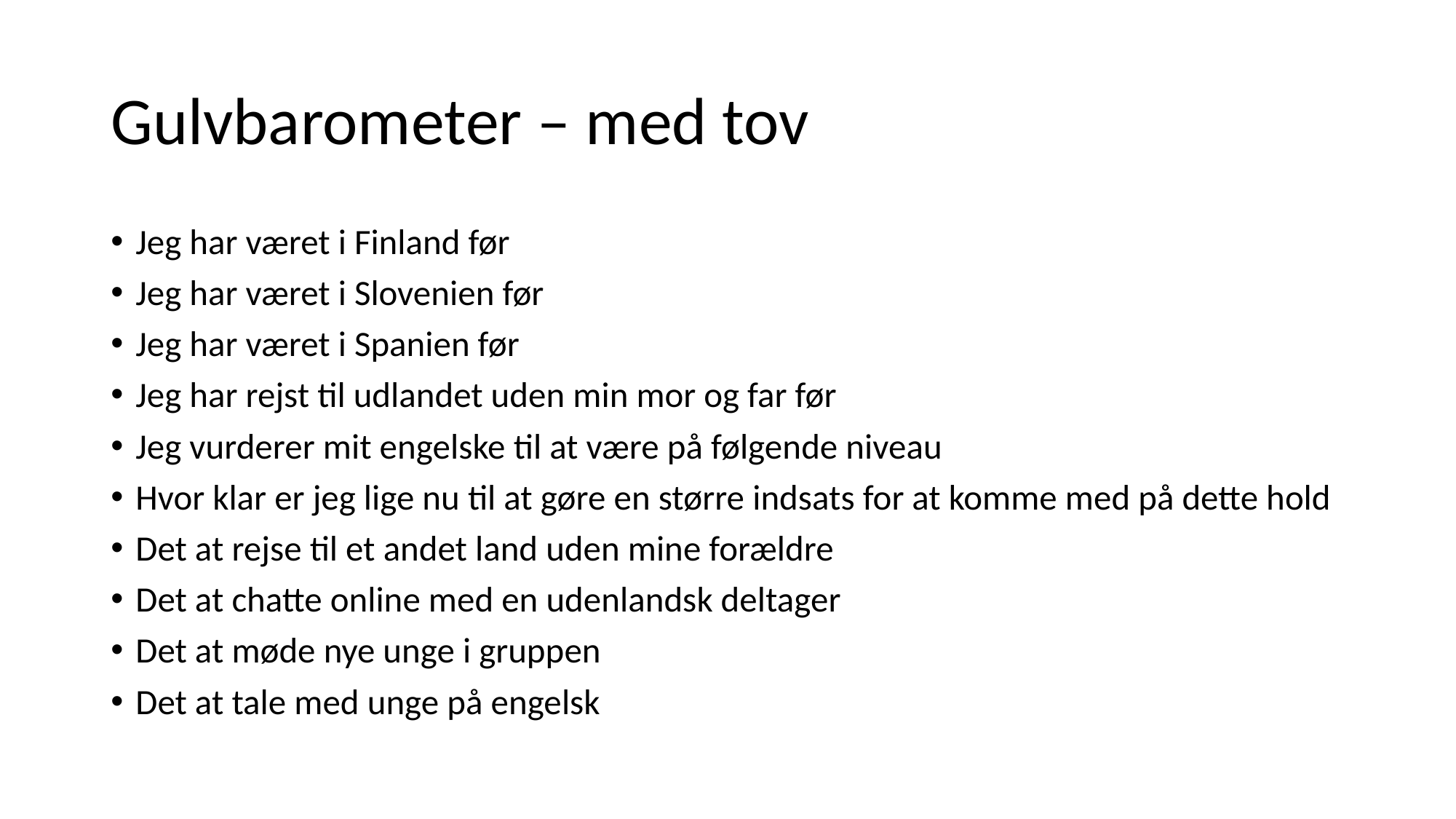

# Gulvbarometer – med tov
Jeg har været i Finland før
Jeg har været i Slovenien før
Jeg har været i Spanien før
Jeg har rejst til udlandet uden min mor og far før
Jeg vurderer mit engelske til at være på følgende niveau
Hvor klar er jeg lige nu til at gøre en større indsats for at komme med på dette hold
Det at rejse til et andet land uden mine forældre
Det at chatte online med en udenlandsk deltager
Det at møde nye unge i gruppen
Det at tale med unge på engelsk